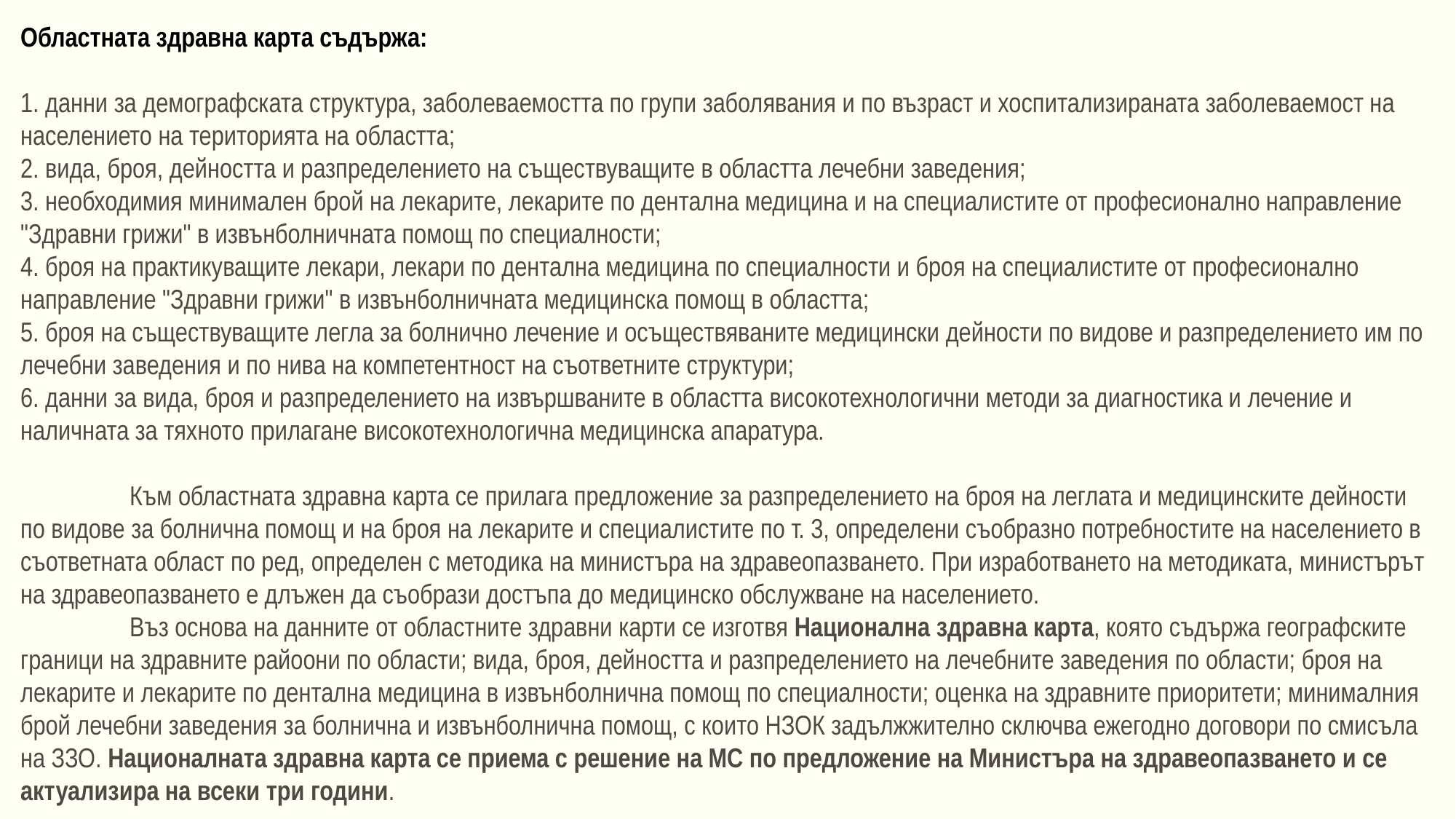

Областната здравна карта съдържа:

1. данни за демографската структура, заболеваемостта по групи заболявания и по възраст и хоспитализираната заболеваемост на населението на територията на областта;
2. вида, броя, дейността и разпределението на съществуващите в областта лечебни заведения;
3. необходимия минимален брой на лекарите, лекарите по дентална медицина и на специалистите от професионално направление "Здравни грижи" в извънболничната помощ по специалности;
4. броя на практикуващите лекари, лекари по дентална медицина по специалности и броя на специалистите от професионално направление "Здравни грижи" в извънболничната медицинска помощ в областта;
5. броя на съществуващите легла за болнично лечение и осъществяваните медицински дейности по видове и разпределението им по лечебни заведения и по нива на компетентност на съответните структури;
6. данни за вида, броя и разпределението на извършваните в областта високотехнологични методи за диагностика и лечение и наличната за тяхното прилагане високотехнологична медицинска апаратура.

	Към областната здравна карта се прилага предложение за разпределението на броя на леглата и медицинските дейности по видове за болнична помощ и на броя на лекарите и специалистите по т. 3, определени съобразно потребностите на населението в съответната област по ред, определен с методика на министъра на здравеопазването. При изработването на методиката, министърът на здравеопазването е длъжен да съобрази достъпа до медицинско обслужване на населението.
	Въз основа на данните от областните здравни карти се изготвя Национална здравна карта, която съдържа географските граници на здравните райоони по области; вида, броя, дейността и разпределението на лечебните заведения по области; броя на лекарите и лекарите по дентална медицина в извънболнична помощ по специалности; оценка на здравните приоритети; минималния брой лечебни заведения за болнична и извънболнична помощ, с които НЗОК задължжително сключва ежегодно договори по смисъла на ЗЗО. Националната здравна карта се приема с решение на МС по предложение на Министъра на здравеопазването и се актуализира на всеки три години.